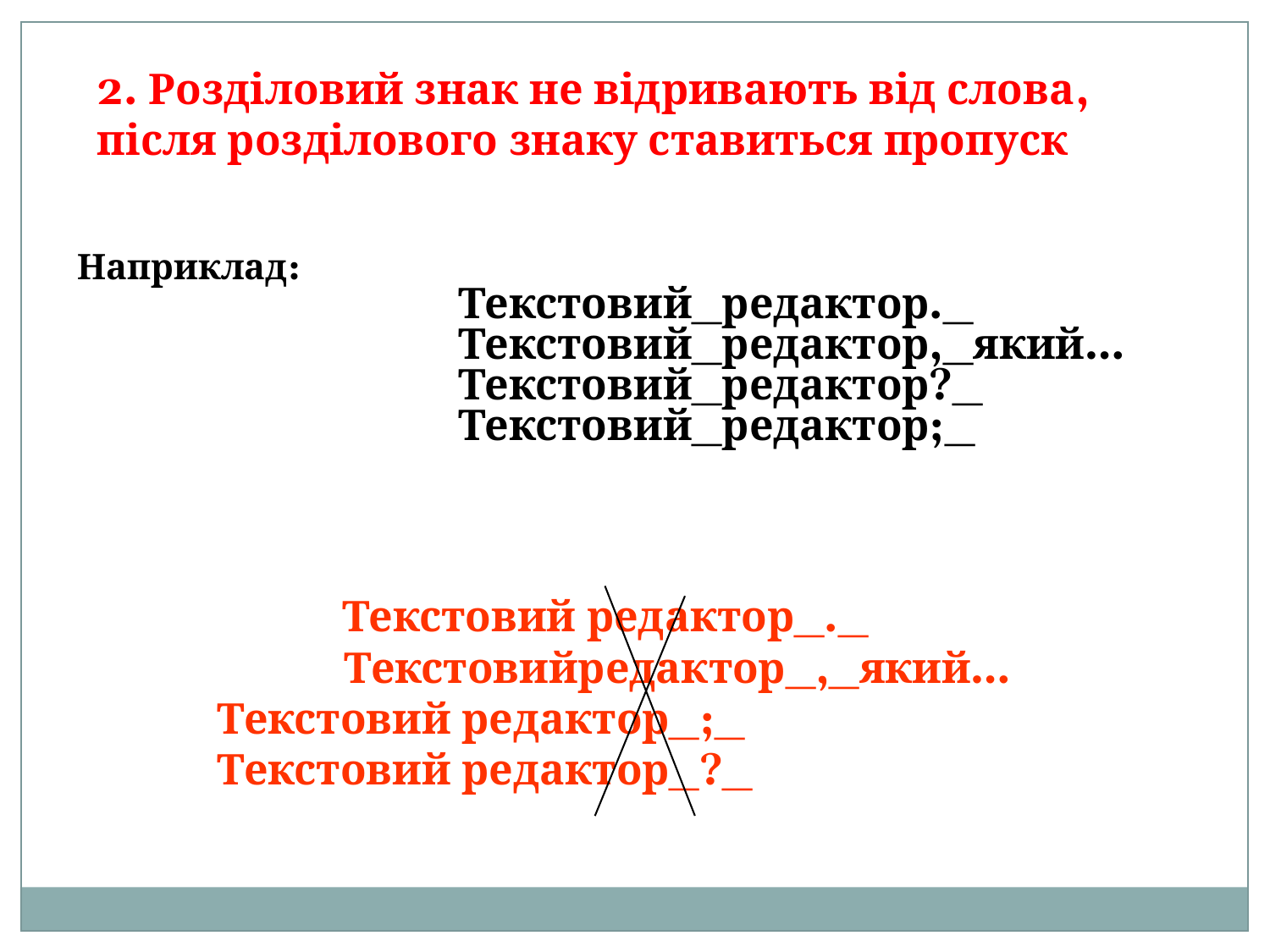

2. Розділовий знак не відривають від слова, після розділового знаку ставиться пропуск
Наприклад:
			Текстовий_редактор._
			Текстовий_редактор,_який…
			Текстовий_редактор?_
			Текстовий_редактор;_
          Текстовий редактор_._
	Текстовийредактор_,_який… 	Текстовий редактор_;_ 		Текстовий редактор_?_